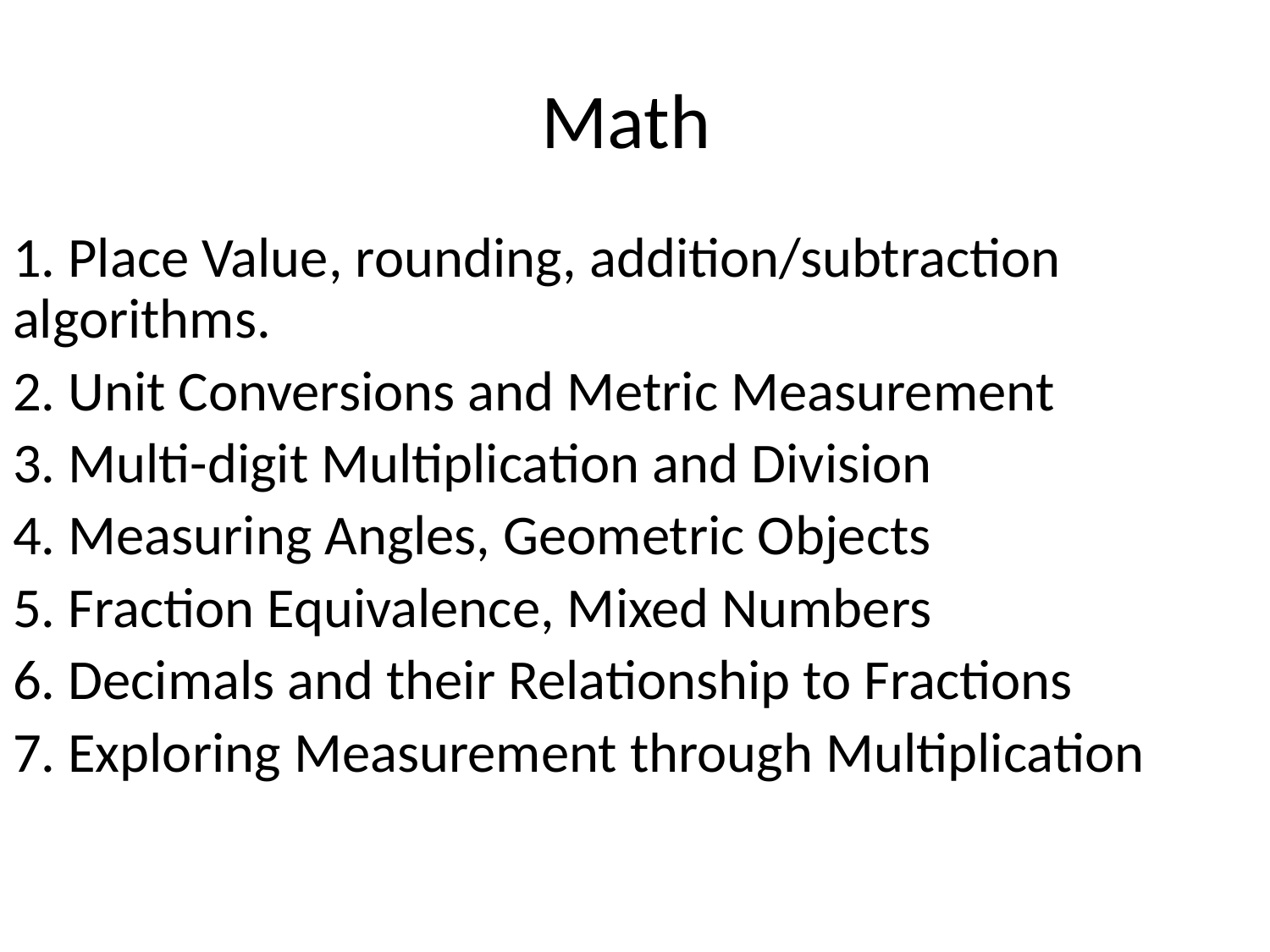

# Math
1. Place Value, rounding, addition/subtraction algorithms.
2. Unit Conversions and Metric Measurement
3. Multi-digit Multiplication and Division
4. Measuring Angles, Geometric Objects
5. Fraction Equivalence, Mixed Numbers
6. Decimals and their Relationship to Fractions
7. Exploring Measurement through Multiplication